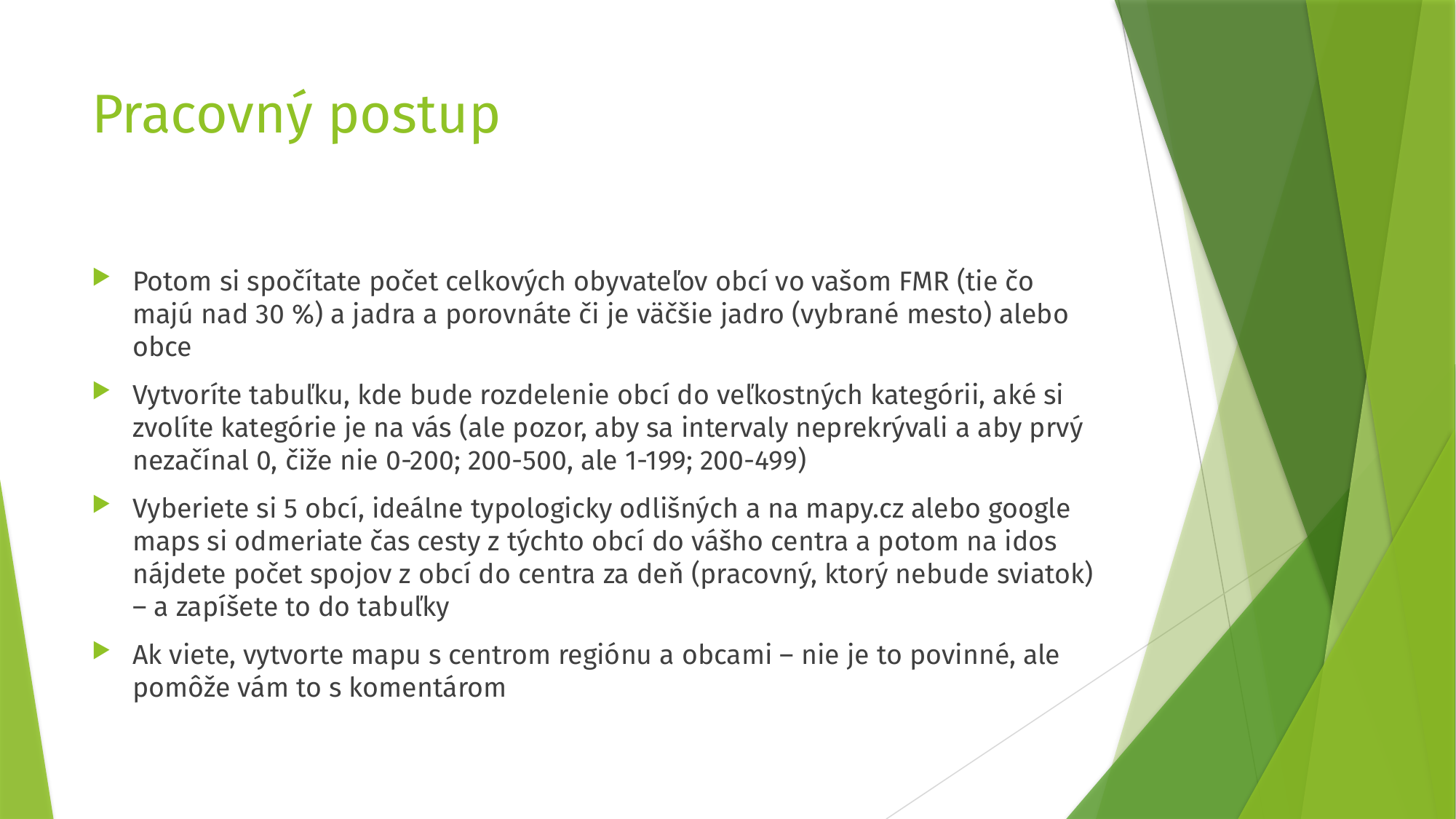

# Pracovný postup
Potom si spočítate počet celkových obyvateľov obcí vo vašom FMR (tie čo majú nad 30 %) a jadra a porovnáte či je väčšie jadro (vybrané mesto) alebo obce
Vytvoríte tabuľku, kde bude rozdelenie obcí do veľkostných kategórii, aké si zvolíte kategórie je na vás (ale pozor, aby sa intervaly neprekrývali a aby prvý nezačínal 0, čiže nie 0-200; 200-500, ale 1-199; 200-499)
Vyberiete si 5 obcí, ideálne typologicky odlišných a na mapy.cz alebo google maps si odmeriate čas cesty z týchto obcí do vášho centra a potom na idos nájdete počet spojov z obcí do centra za deň (pracovný, ktorý nebude sviatok) – a zapíšete to do tabuľky
Ak viete, vytvorte mapu s centrom regiónu a obcami – nie je to povinné, ale pomôže vám to s komentárom